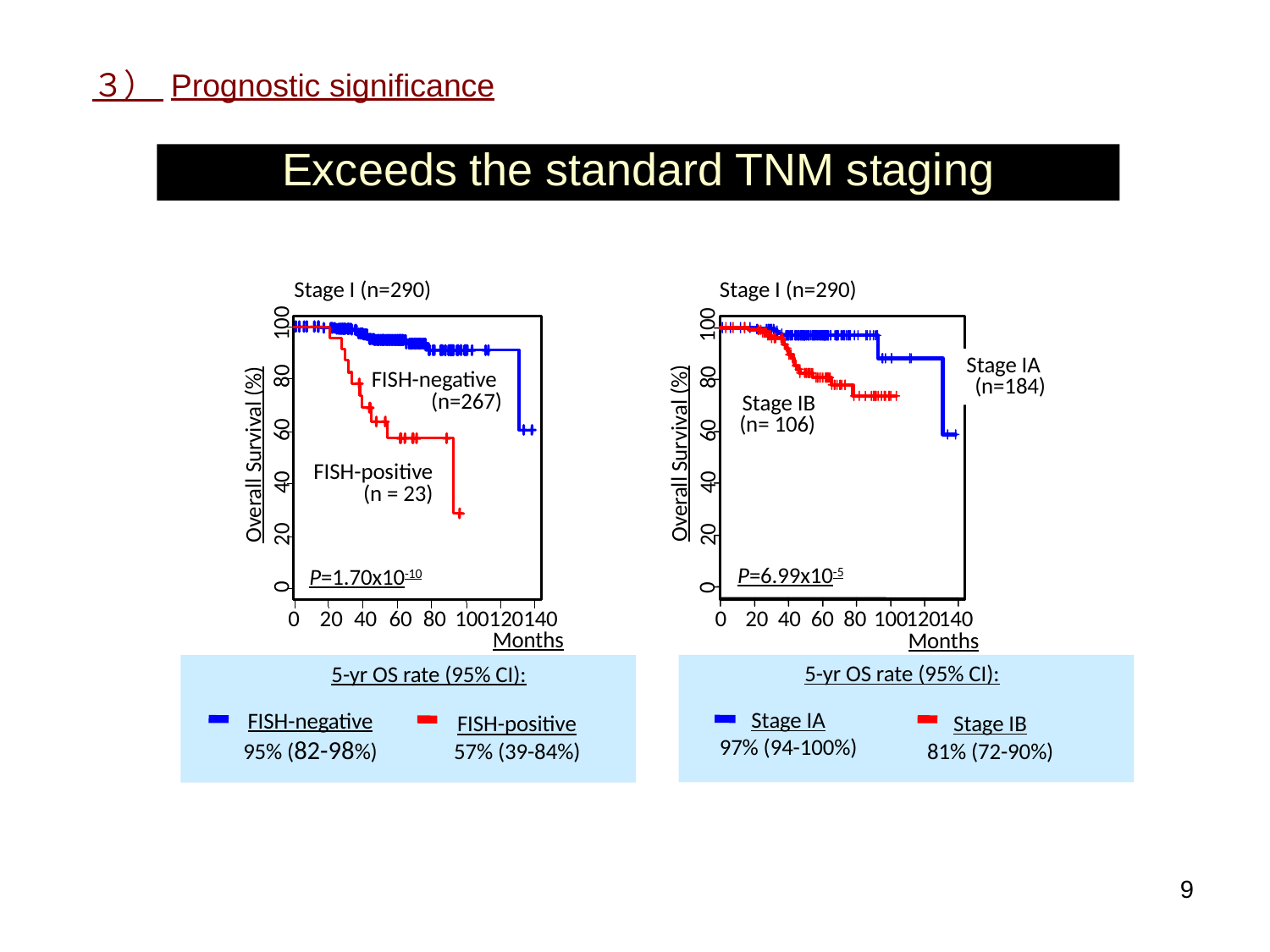

３） Prognostic significance
Exceeds the standard TNM staging
Stage I (n=290)
100

Stage IA
(n=184)
80
Stage IB
(n= 106)
60
Overall Survival (%)
40
20
P=6.99x10-5
0
0
20
40
60
80
100
120
140
Months
5-yr OS rate (95% CI):

Stage IA
97% (94-100%)
Stage IB
81% (72-90%)

Stage I (n=290)
100

80
FISH-negative
(n=267)

60

Overall Survival (%)
FISH-positive
(n = 23)
40

20

P=1.70x10-10
0

0
20
40
60
80
100
120
140
Months
5-yr OS rate (95% CI):

FISH-negative
95% (82-98%)
FISH-positive
57% (39-84%)

9